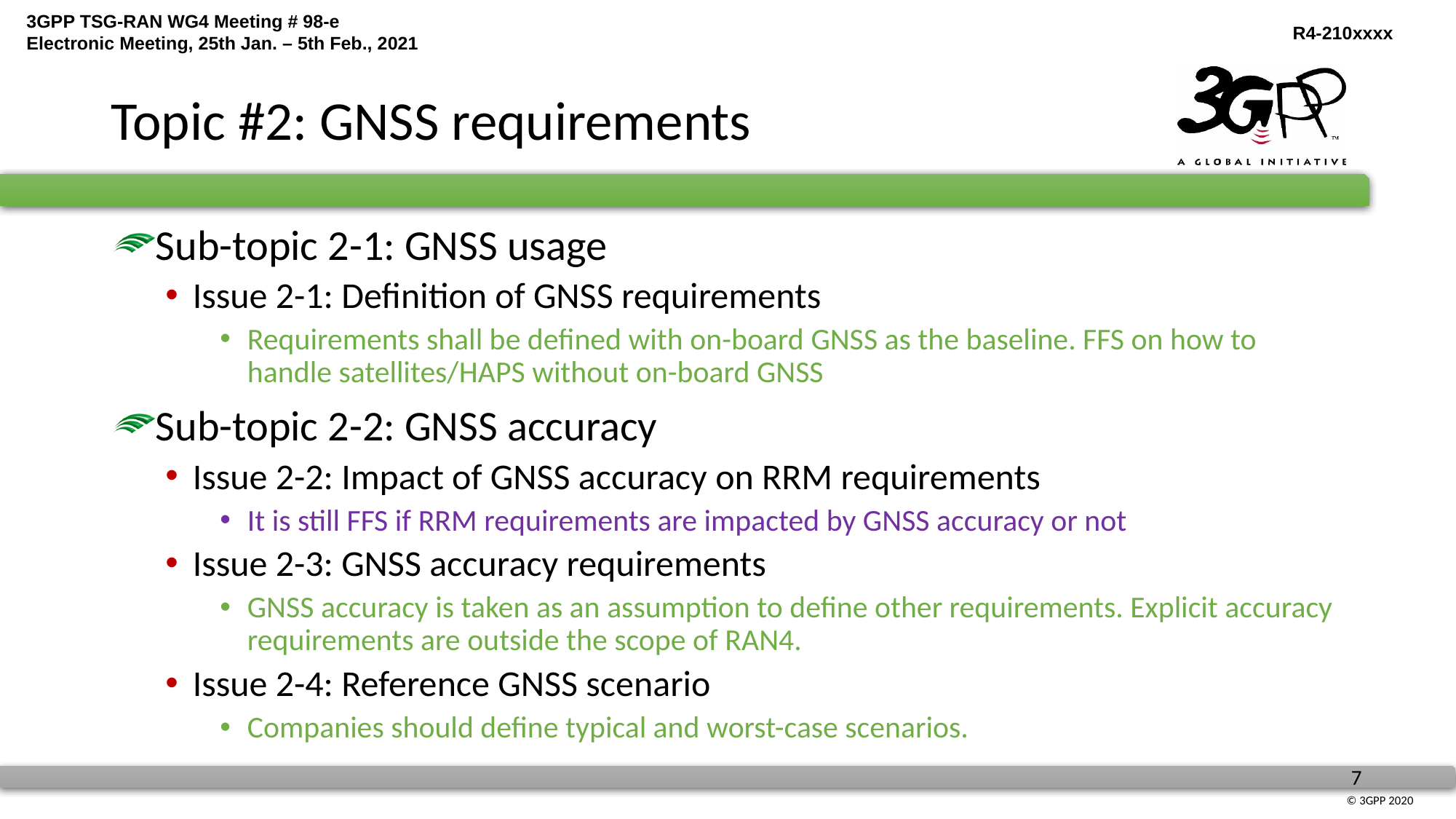

# Topic #2: GNSS requirements
Sub-topic 2-1: GNSS usage
Issue 2-1: Definition of GNSS requirements
Requirements shall be defined with on-board GNSS as the baseline. FFS on how to handle satellites/HAPS without on-board GNSS
Sub-topic 2-2: GNSS accuracy
Issue 2-2: Impact of GNSS accuracy on RRM requirements
It is still FFS if RRM requirements are impacted by GNSS accuracy or not
Issue 2-3: GNSS accuracy requirements
GNSS accuracy is taken as an assumption to define other requirements. Explicit accuracy requirements are outside the scope of RAN4.
Issue 2-4: Reference GNSS scenario
Companies should define typical and worst-case scenarios.